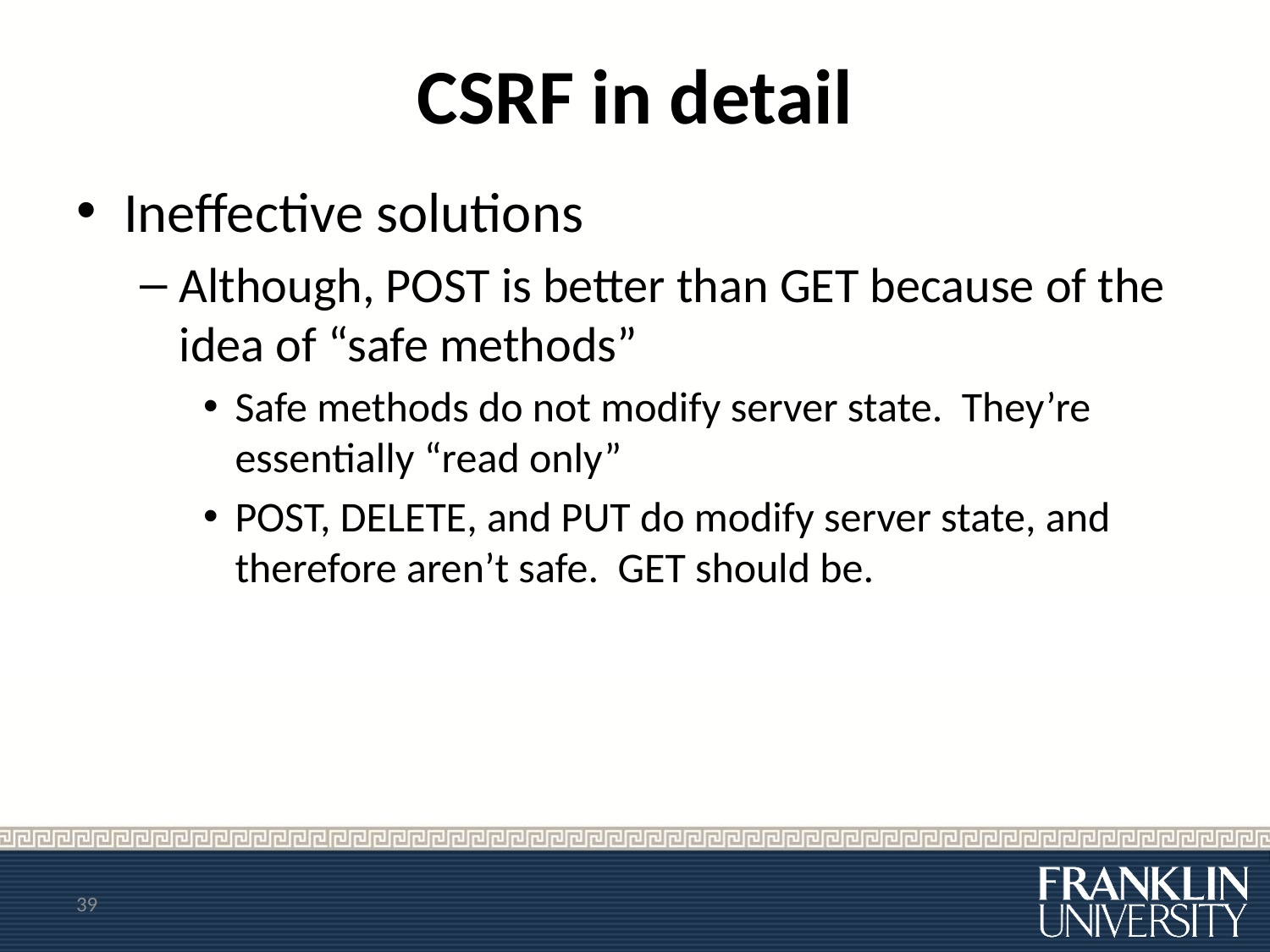

# CSRF in detail
Ineffective solutions
Although, POST is better than GET because of the idea of “safe methods”
Safe methods do not modify server state.  They’re essentially “read only”
POST, DELETE, and PUT do modify server state, and therefore aren’t safe.  GET should be.
39